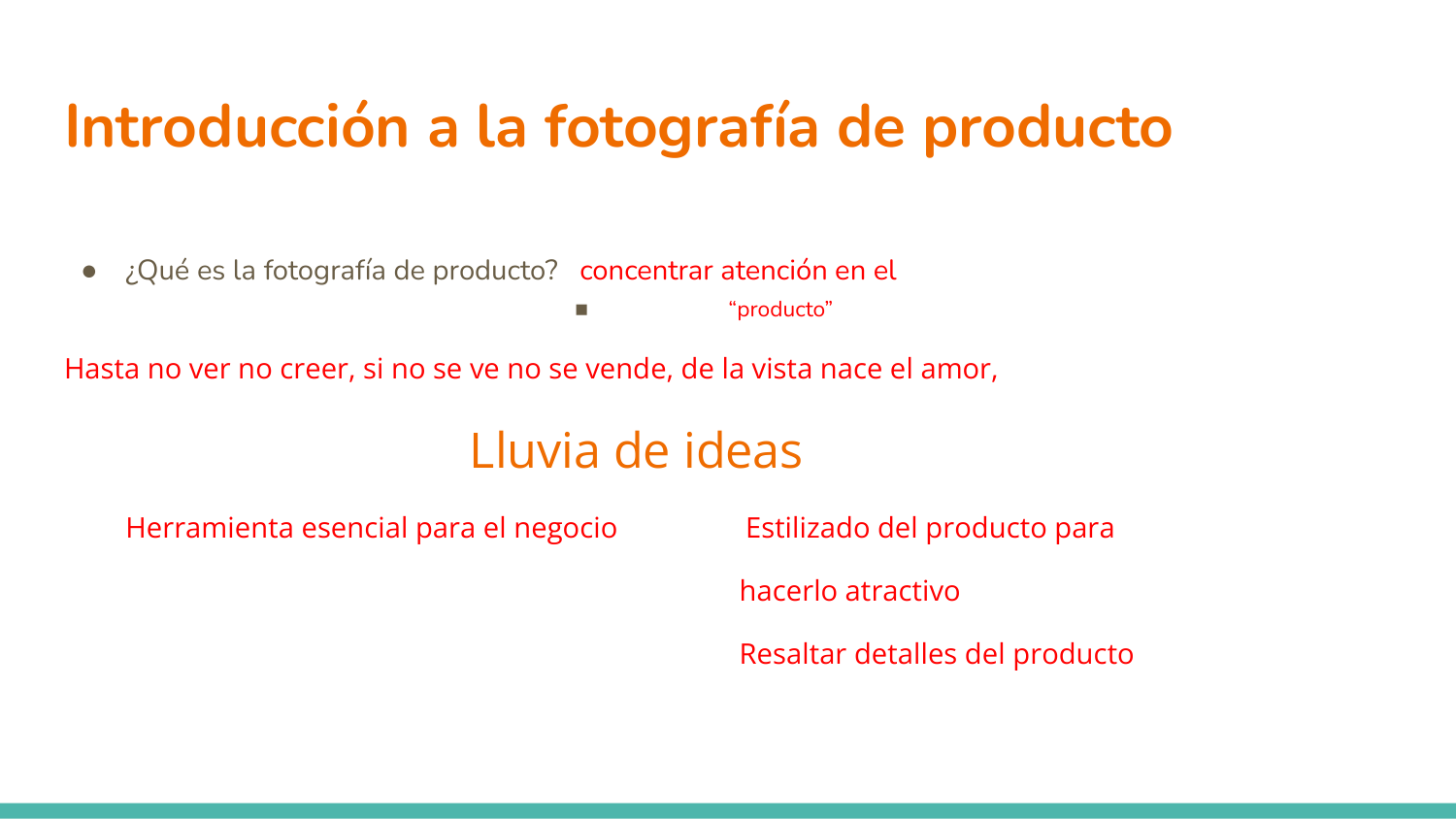

# Introducción a la fotografía de producto

¿Qué es la fotografía de producto?			concentrar atención en el
                    “producto”
Hasta no ver no creer, si no se ve no se vende, de la vista nace el amor,
                                                    Lluvia de ideas
Herramienta esencial para el negocio		Estilizado del producto para
hacerlo atractivo
Resaltar detalles del producto